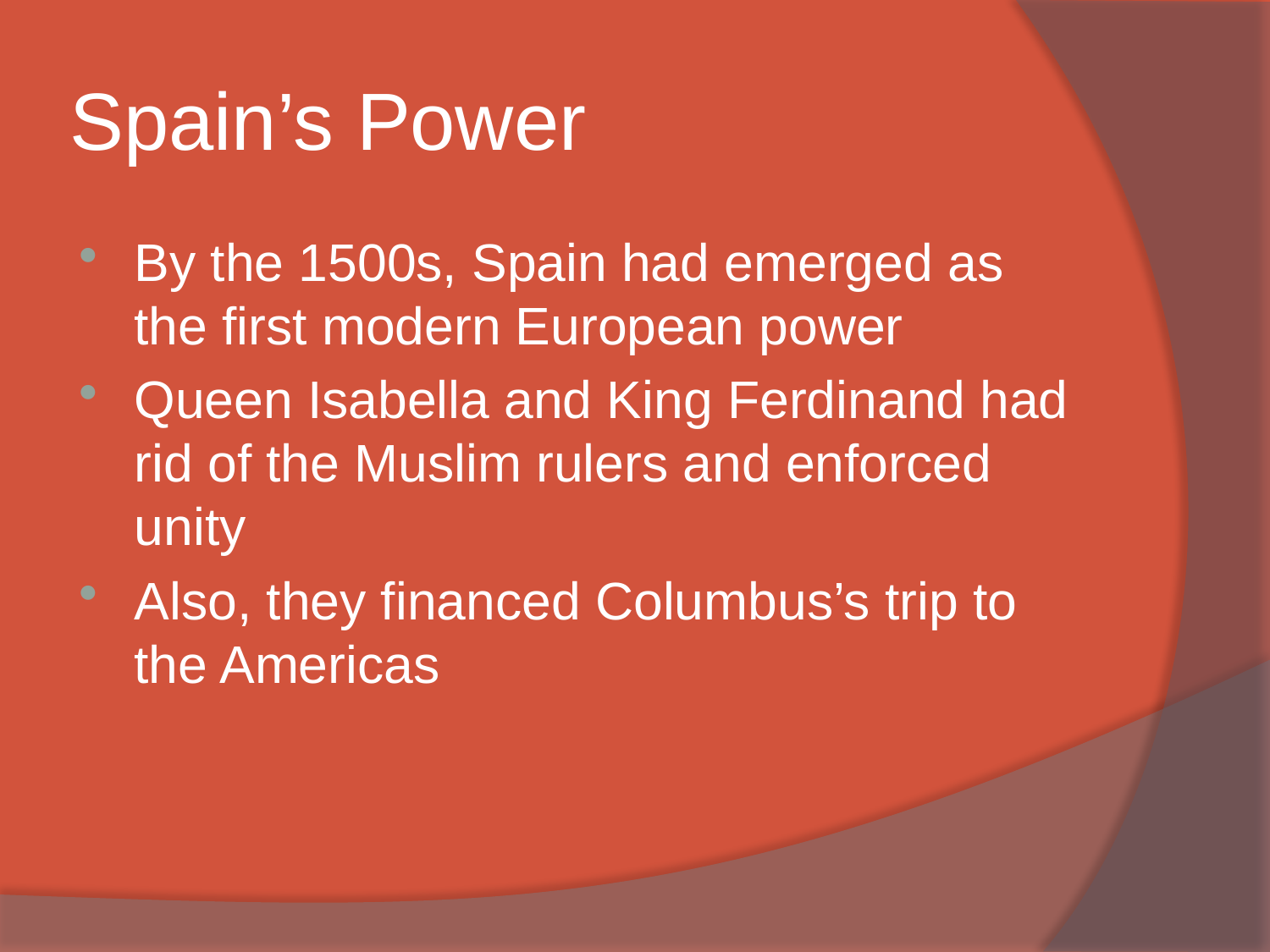

# Spain’s Power
By the 1500s, Spain had emerged as the first modern European power
Queen Isabella and King Ferdinand had rid of the Muslim rulers and enforced unity
Also, they financed Columbus’s trip to the Americas